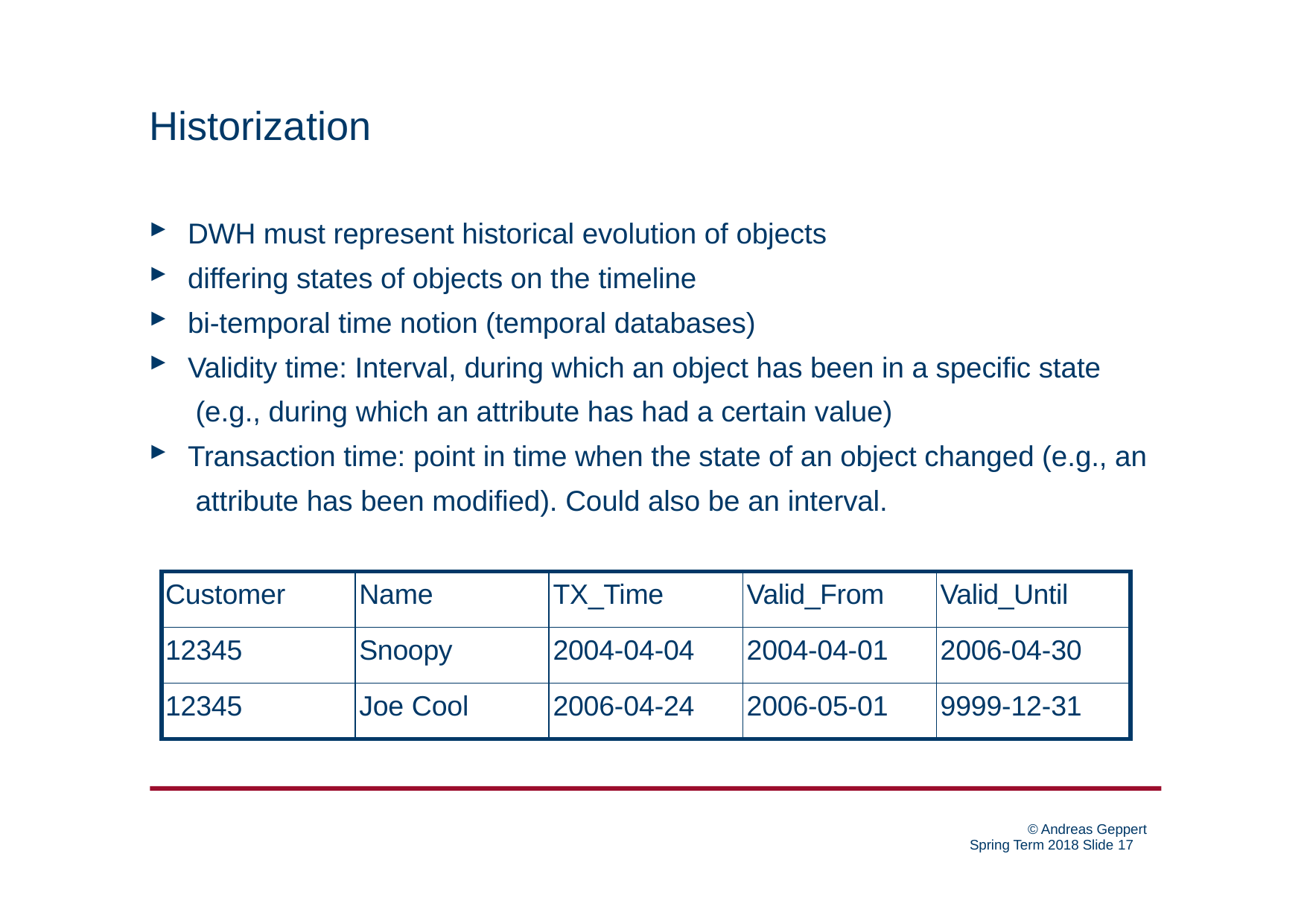

# Historization
DWH must represent historical evolution of objects
differing states of objects on the timeline
bi-temporal time notion (temporal databases)
Validity time: Interval, during which an object has been in a specific state  (e.g., during which an attribute has had a certain value)
Transaction time: point in time when the state of an object changed (e.g., an  attribute has been modified). Could also be an interval.
| Customer | Name | TX\_Time | Valid\_From | Valid\_Until |
| --- | --- | --- | --- | --- |
| 12345 | Snoopy | 2004-04-04 | 2004-04-01 | 2006-04-30 |
| 12345 | Joe Cool | 2006-04-24 | 2006-05-01 | 9999-12-31 |
© Andreas Geppert  Spring Term 2018 Slide 17